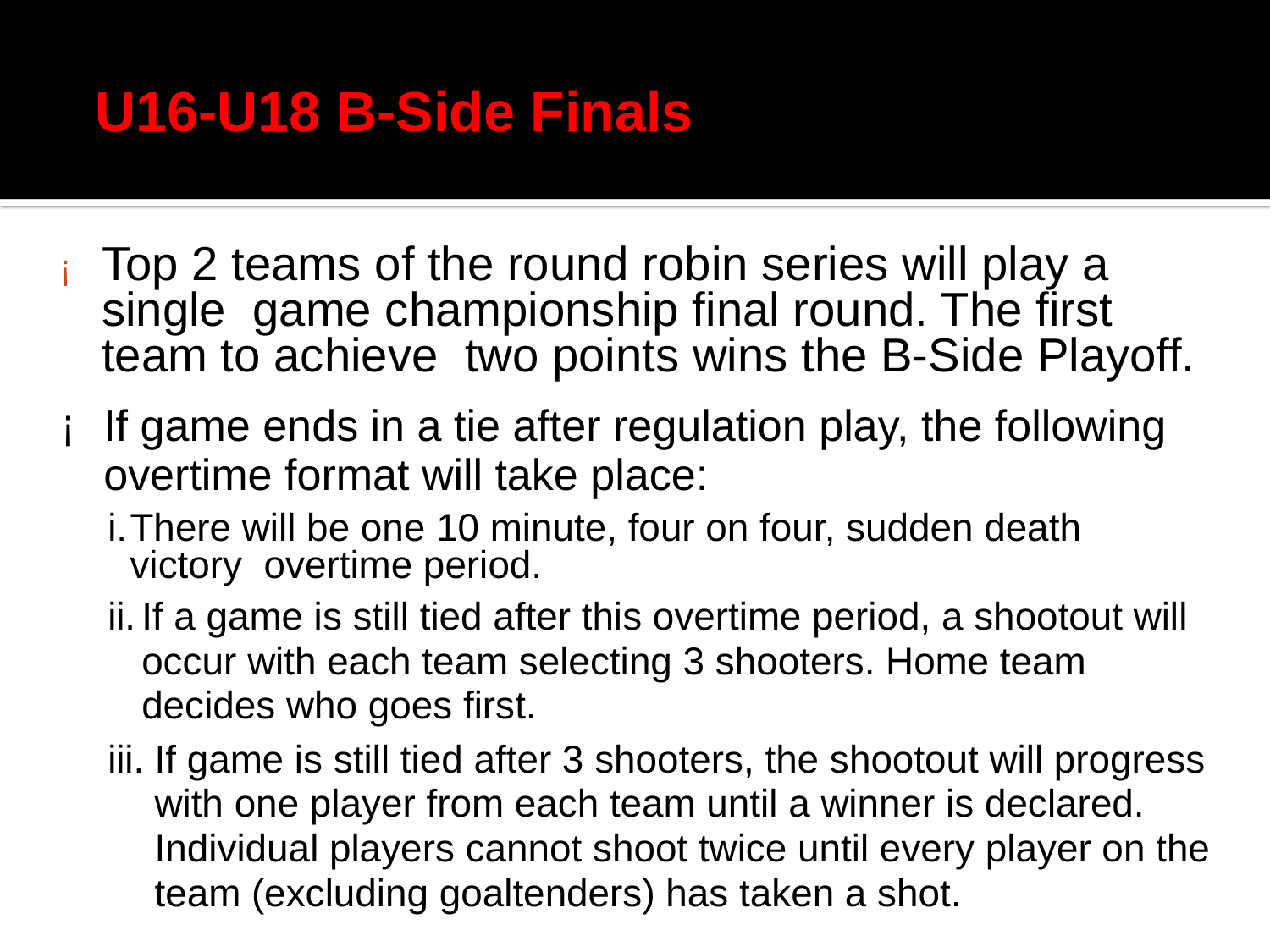

U16-U18 B-Side Finals
# ¡	Top 2 teams of the round robin series will play a single  game championship final round. The first team to achieve  two points wins the B-Side Playoff.
If game ends in a tie after regulation play, the following  overtime format will take place:
There will be one 10 minute, four on four, sudden death victory  overtime period.
If a game is still tied after this overtime period, a shootout will  occur with each team selecting 3 shooters. Home team  decides who goes first.
If game is still tied after 3 shooters, the shootout will progress  with one player from each team until a winner is declared.  Individual players cannot shoot twice until every player on the  team (excluding goaltenders) has taken a shot.